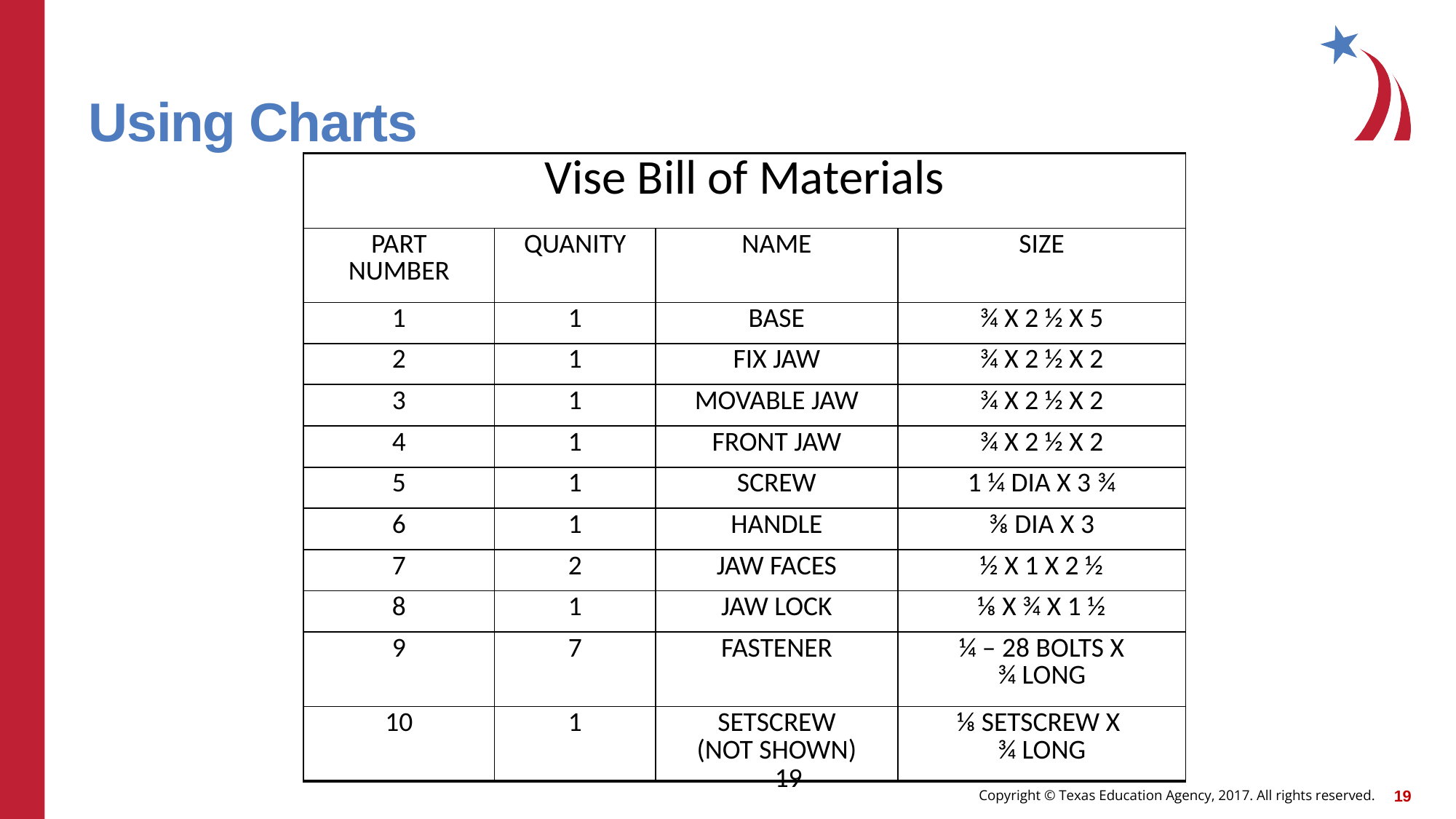

# Using Charts
| Vise Bill of Materials |  |  |  |
| --- | --- | --- | --- |
| PART NUMBER | QUANITY | NAME | SIZE |
| 1 | 1 | BASE | ¾ X 2 ½ X 5 |
| 2 | 1 | FIX JAW | ¾ X 2 ½ X 2 |
| 3 | 1 | MOVABLE JAW | ¾ X 2 ½ X 2 |
| 4 | 1 | FRONT JAW | ¾ X 2 ½ X 2 |
| 5 | 1 | SCREW | 1 ¼ DIA X 3 ¾ |
| 6 | 1 | HANDLE | ⅜ DIA X 3 |
| 7 | 2 | JAW FACES | ½ X 1 X 2 ½ |
| 8 | 1 | JAW LOCK | ⅛ X ¾ X 1 ½ |
| 9 | 7 | FASTENER | ¼ – 28 BOLTS X ¾ LONG |
| 10 | 1 | SETSCREW (NOT SHOWN) | ⅛ SETSCREW X ¾ LONG |
19